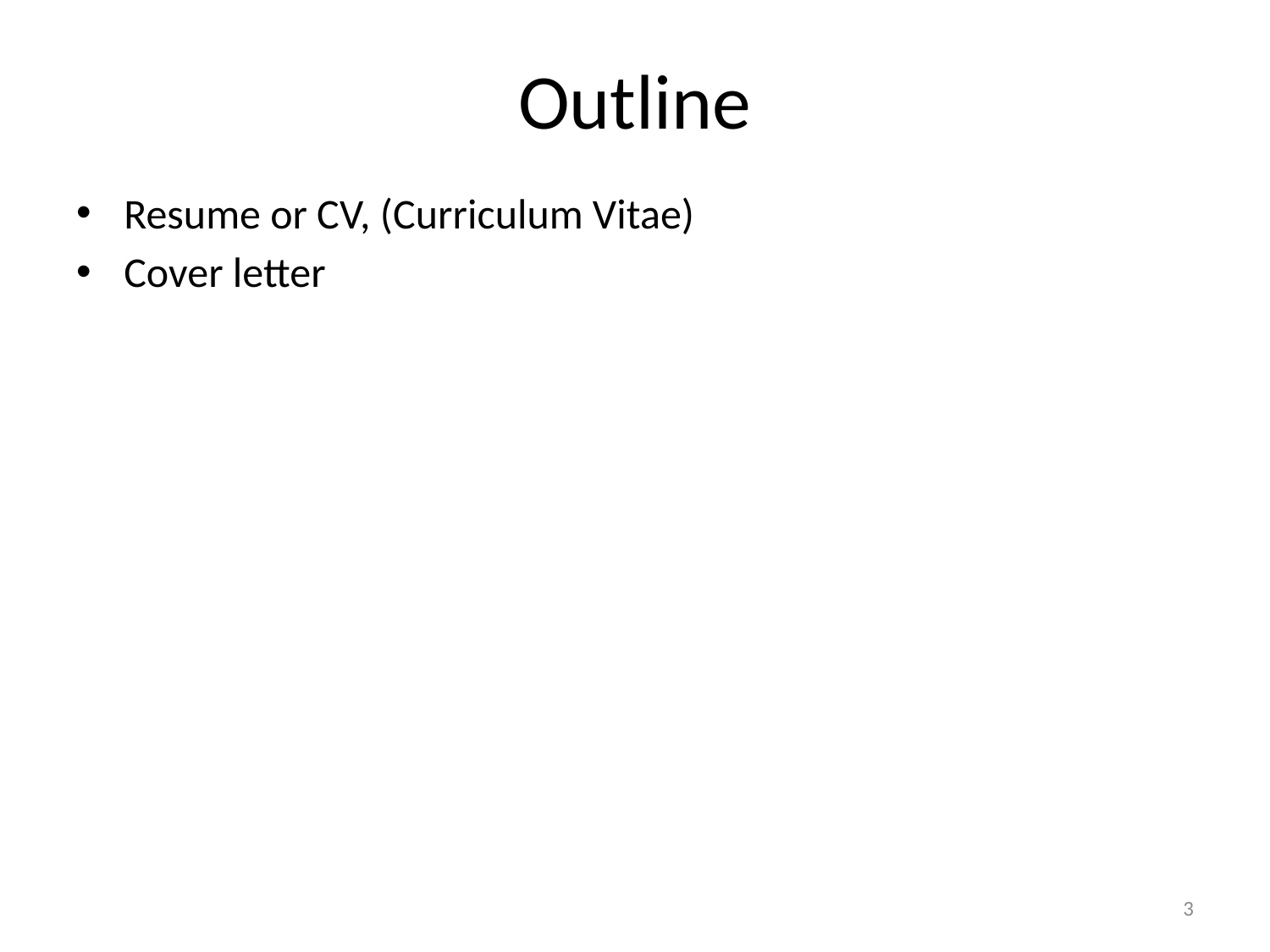

# Outline
Resume or CV, (Curriculum Vitae)
Cover letter

3